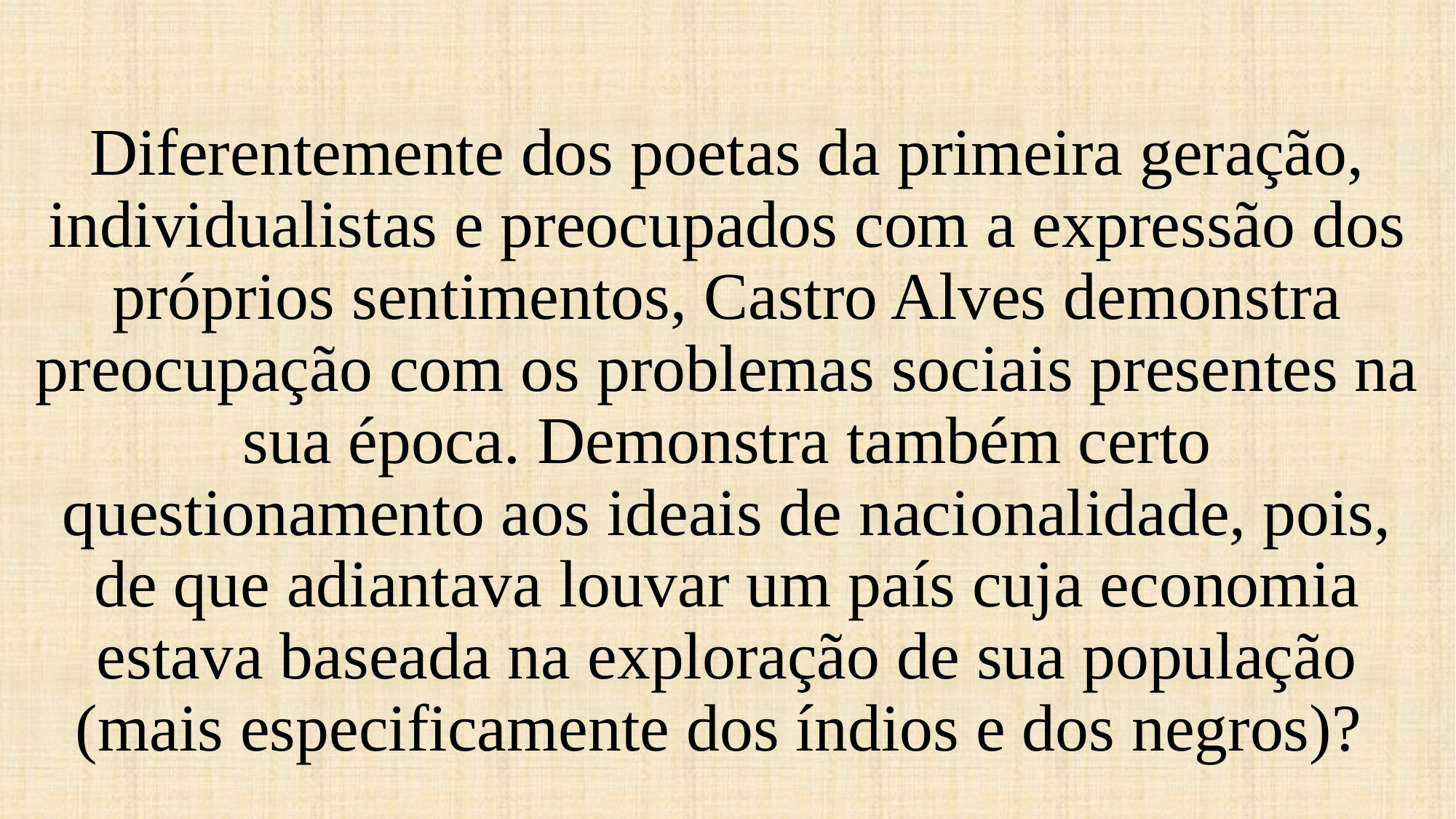

Diferentemente dos poetas da primeira geração, individualistas e preocupados com a expressão dos próprios sentimentos, Castro Alves demonstra preocupação com os problemas sociais presentes na sua época. Demonstra também certo questionamento aos ideais de nacionalidade, pois, de que adiantava louvar um país cuja economia estava baseada na exploração de sua população (mais especificamente dos índios e dos negros)?